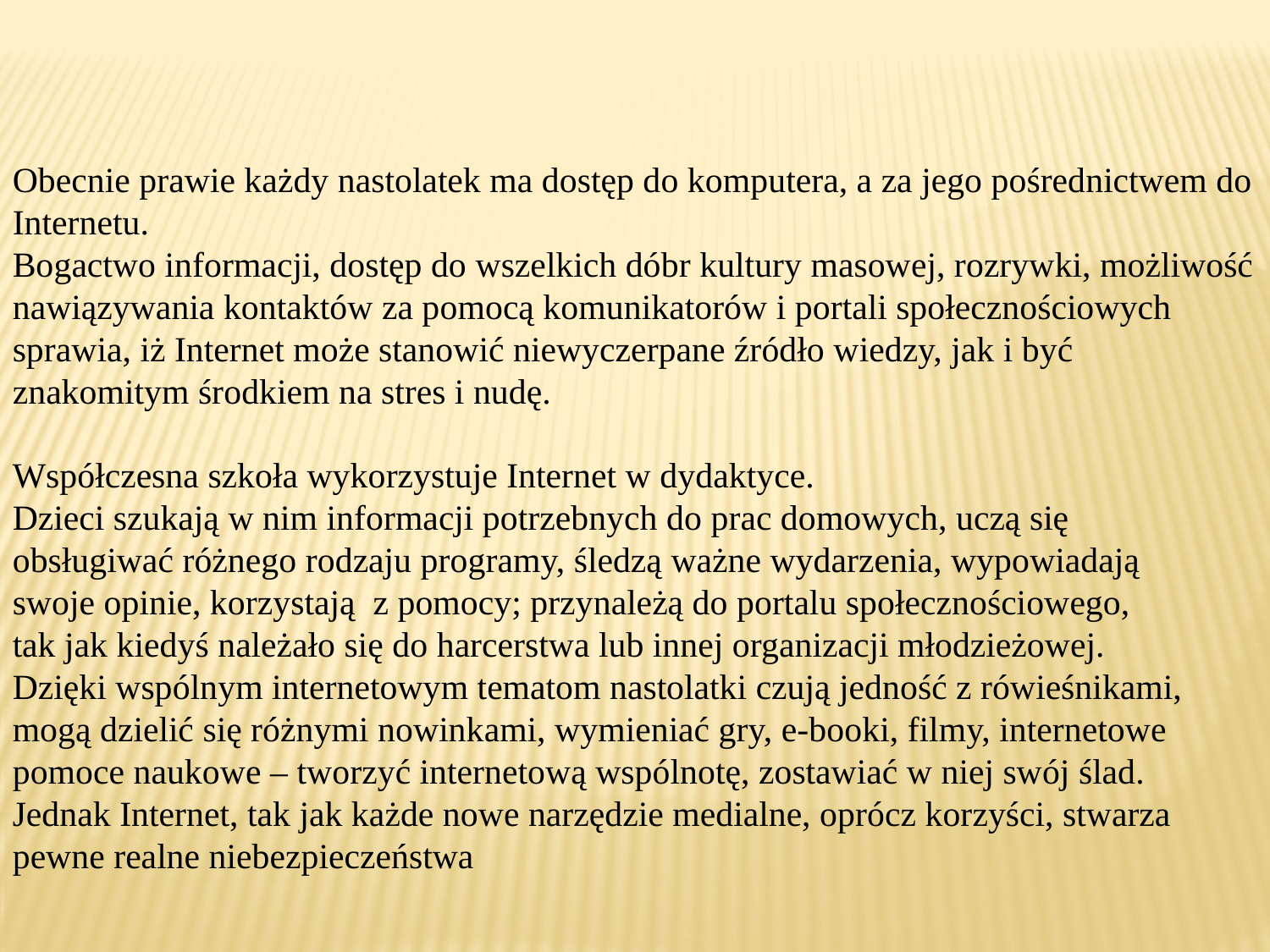

Obecnie prawie każdy nastolatek ma dostęp do komputera, a za jego pośrednictwem do Internetu.
Bogactwo informacji, dostęp do wszelkich dóbr kultury masowej, rozrywki, możliwość nawiązywania kontaktów za pomocą komunikatorów i portali społecznościowych sprawia, iż Internet może stanowić niewyczerpane źródło wiedzy, jak i być znakomitym środkiem na stres i nudę.

Współczesna szkoła wykorzystuje Internet w dydaktyce.
Dzieci szukają w nim informacji potrzebnych do prac domowych, uczą się obsługiwać różnego rodzaju programy, śledzą ważne wydarzenia, wypowiadają swoje opinie, korzystają  z pomocy; przynależą do portalu społecznościowego,
tak jak kiedyś należało się do harcerstwa lub innej organizacji młodzieżowej.
Dzięki wspólnym internetowym tematom nastolatki czują jedność z rówieśnikami, mogą dzielić się różnymi nowinkami, wymieniać gry, e-booki, filmy, internetowe pomoce naukowe – tworzyć internetową wspólnotę, zostawiać w niej swój ślad. Jednak Internet, tak jak każde nowe narzędzie medialne, oprócz korzyści, stwarza pewne realne niebezpieczeństwa